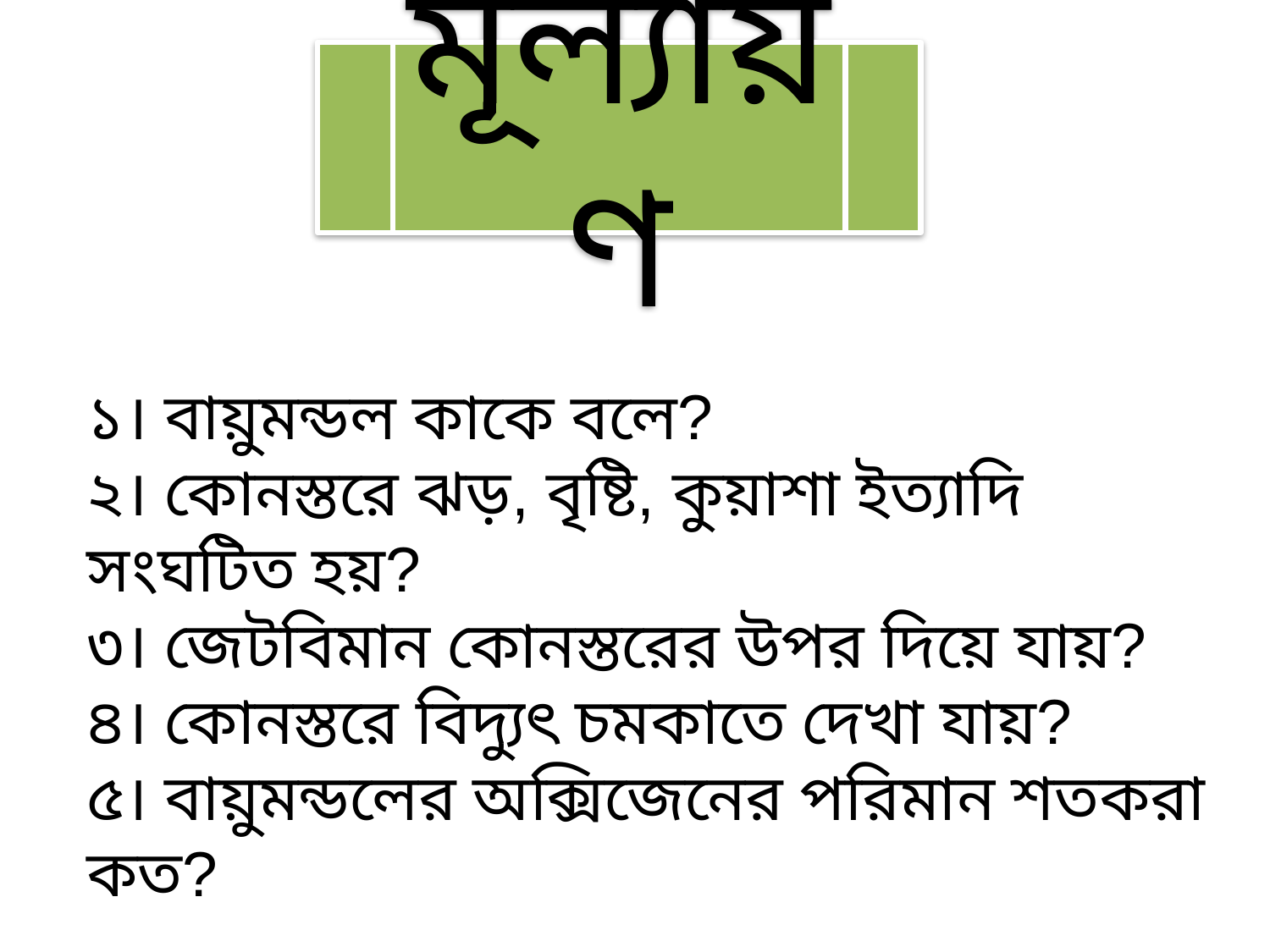

মূল্যায়ণ
১। বায়ুমন্ডল কাকে বলে?
২। কোনস্তরে ঝড়, বৃষ্টি, কুয়াশা ইত্যাদি সংঘটিত হয়?
৩। জেটবিমান কোনস্তরের উপর দিয়ে যায়?
৪। কোনস্তরে বিদ্যুৎ চমকাতে দেখা যায়?
৫। বায়ুমন্ডলের অক্সিজেনের পরিমান শতকরা কত?